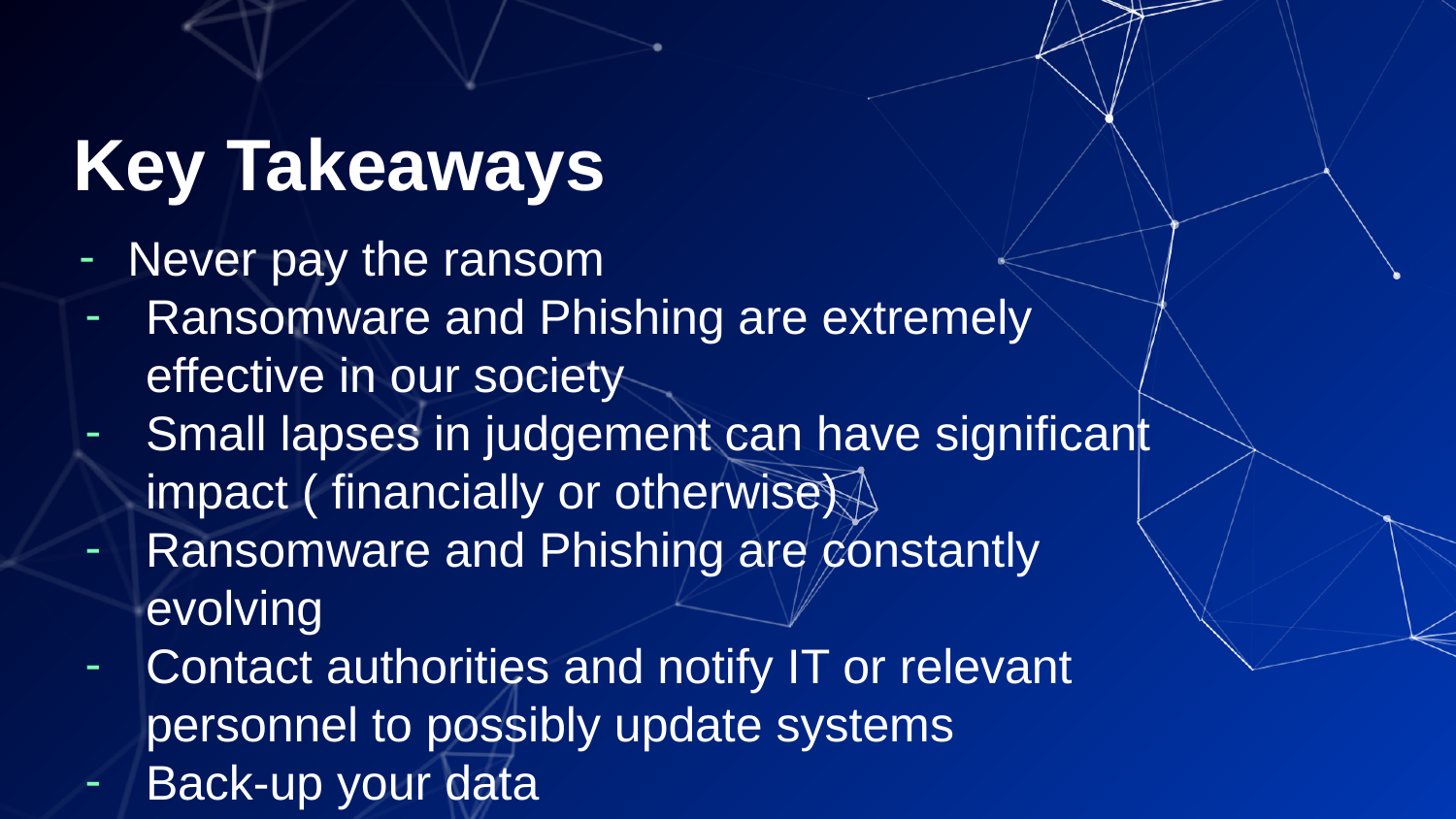

# Key Takeaways
Never pay the ransom
Ransomware and Phishing are extremely effective in our society
Small lapses in judgement can have significant impact ( financially or otherwise)
Ransomware and Phishing are constantly evolving
Contact authorities and notify IT or relevant personnel to possibly update systems
Back-up your data